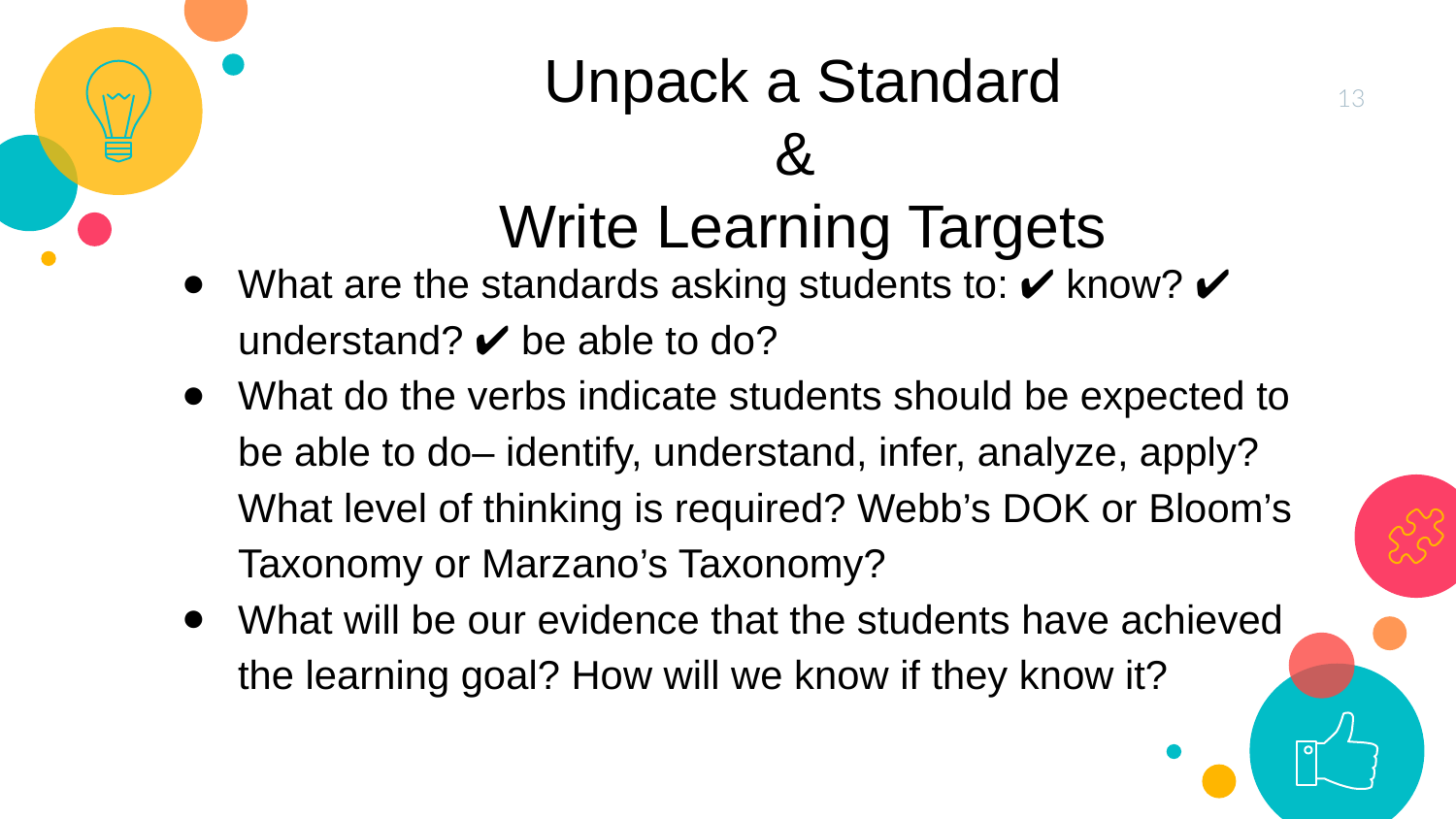

Unpack a Standard
&
Write Learning Targets

13

What are the standards asking students to: ✔ know? ✔ understand? ✔ be able to do?
What do the verbs indicate students should be expected to be able to do– identify, understand, infer, analyze, apply?  What level of thinking is required? Webb’s DOK or Bloom’s Taxonomy or Marzano’s Taxonomy?
What will be our evidence that the students have achieved the learning goal? How will we know if they know it?